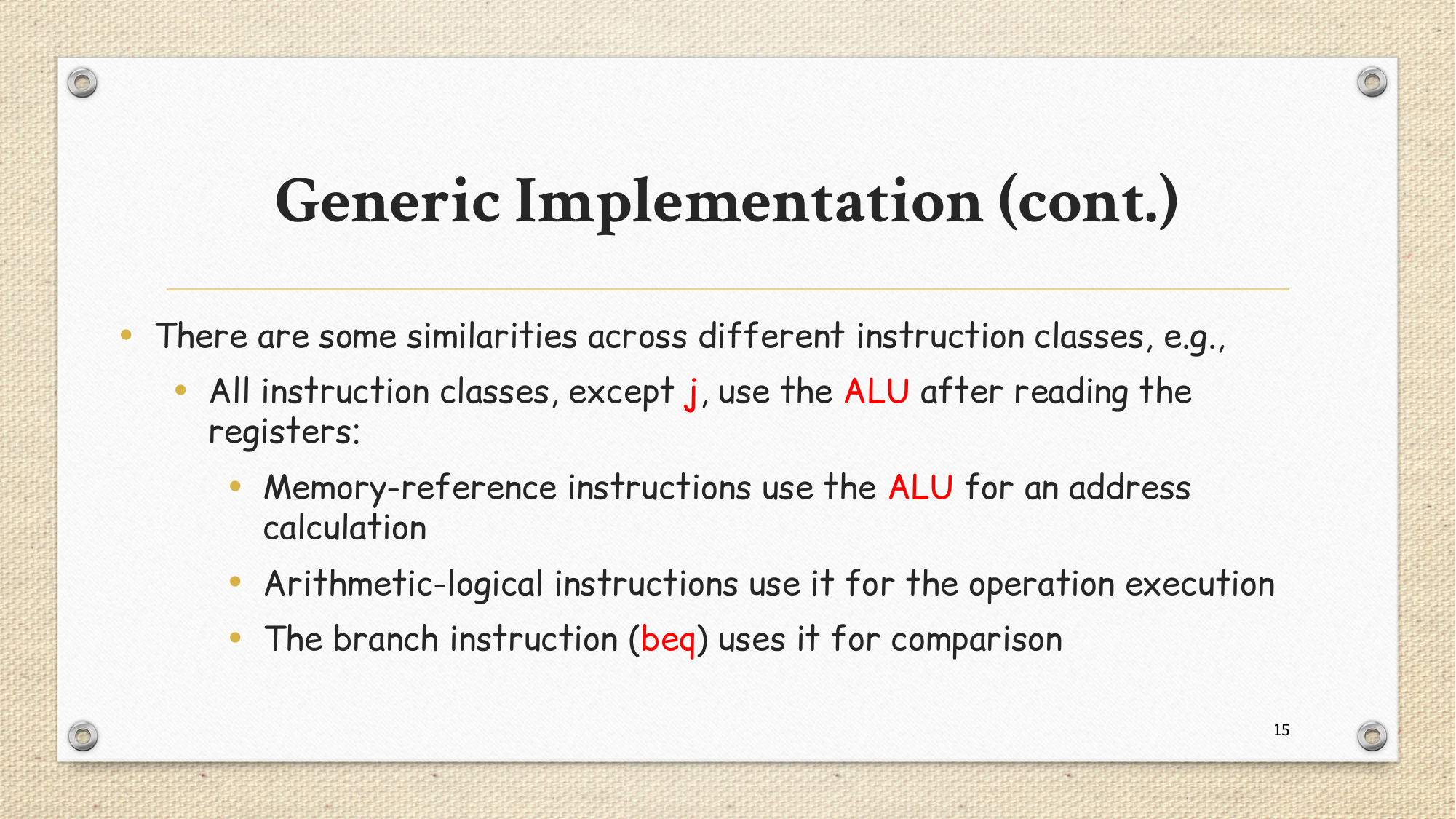

# Generic Implementation (cont.)
There are some similarities across different instruction classes, e.g.,
All instruction classes, except j, use the ALU after reading the registers:
Memory-reference instructions use the ALU for an address calculation
Arithmetic-logical instructions use it for the operation execution
The branch instruction (beq) uses it for comparison

15